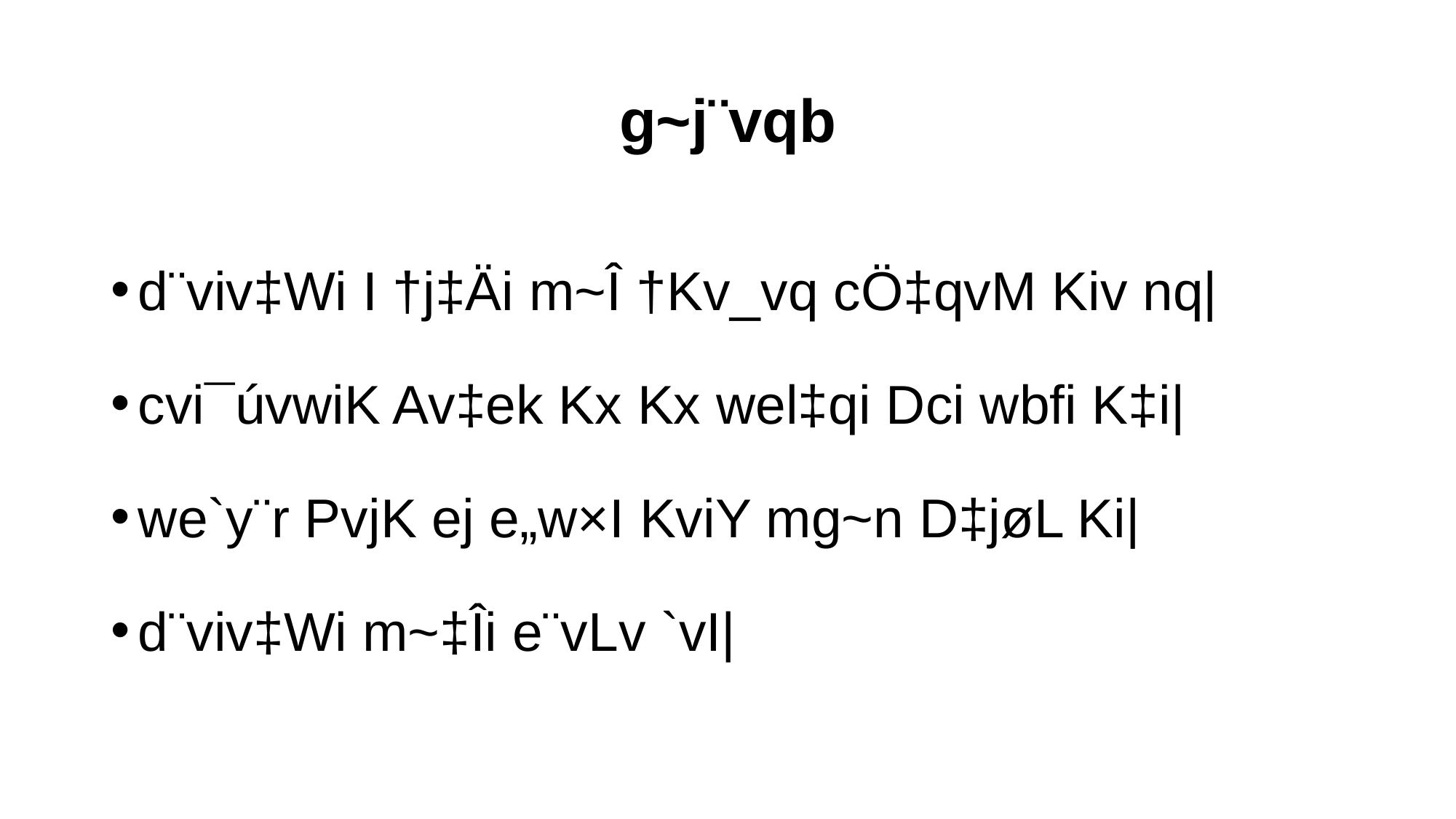

# g~j¨vqb
d¨viv‡Wi I †j‡Äi m~Î †Kv_vq cÖ‡qvM Kiv nq|
cvi¯úvwiK Av‡ek Kx Kx wel‡qi Dci wbfi K‡i|
we`y¨r PvjK ej e„w×I KviY mg~n D‡jøL Ki|
d¨viv‡Wi m~‡Îi e¨vLv `vI|